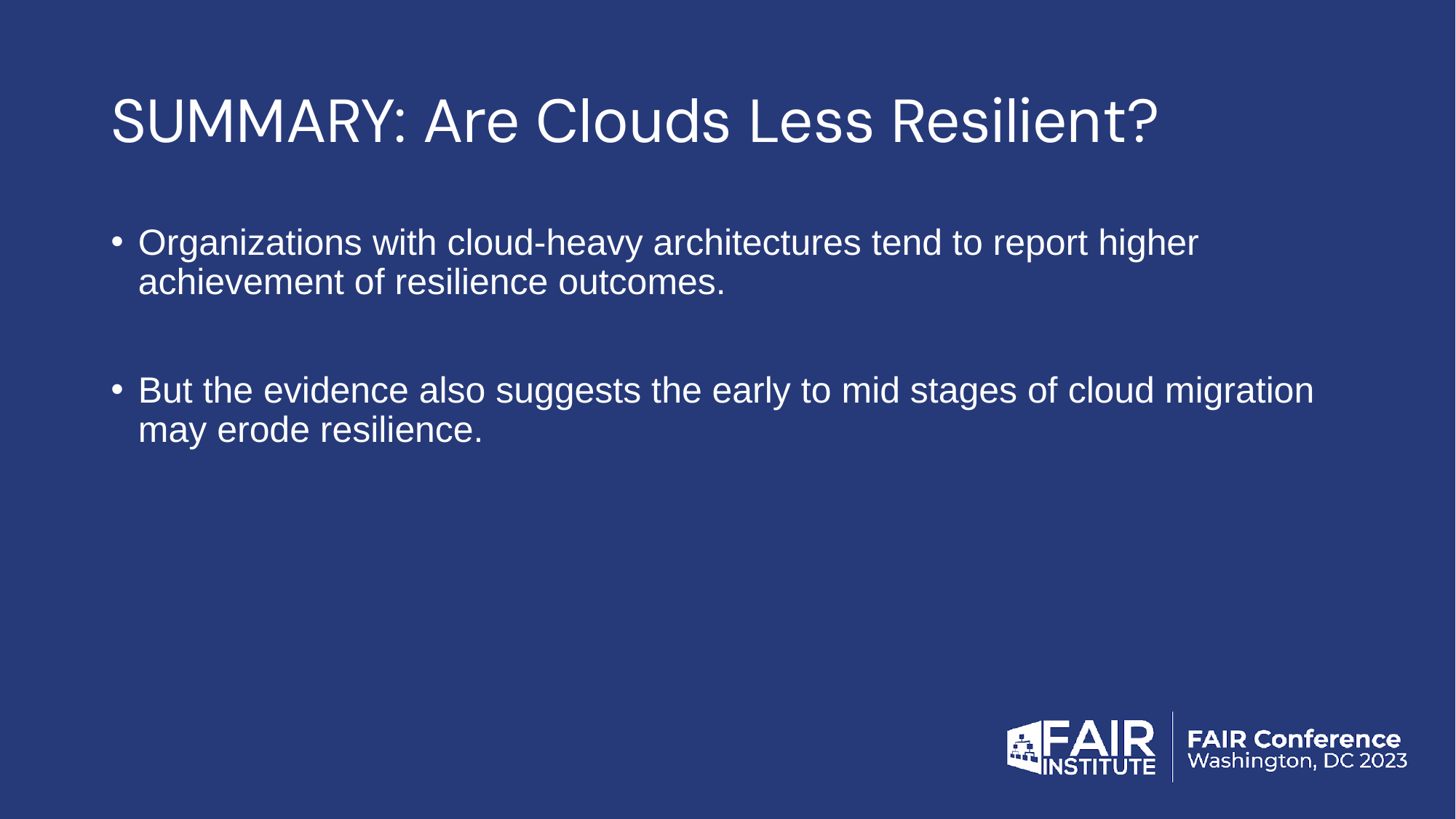

# SUMMARY: Are Clouds Less Resilient?
Organizations with cloud-heavy architectures tend to report higher achievement of resilience outcomes.

But the evidence also suggests the early to mid stages of cloud migration may erode resilience.